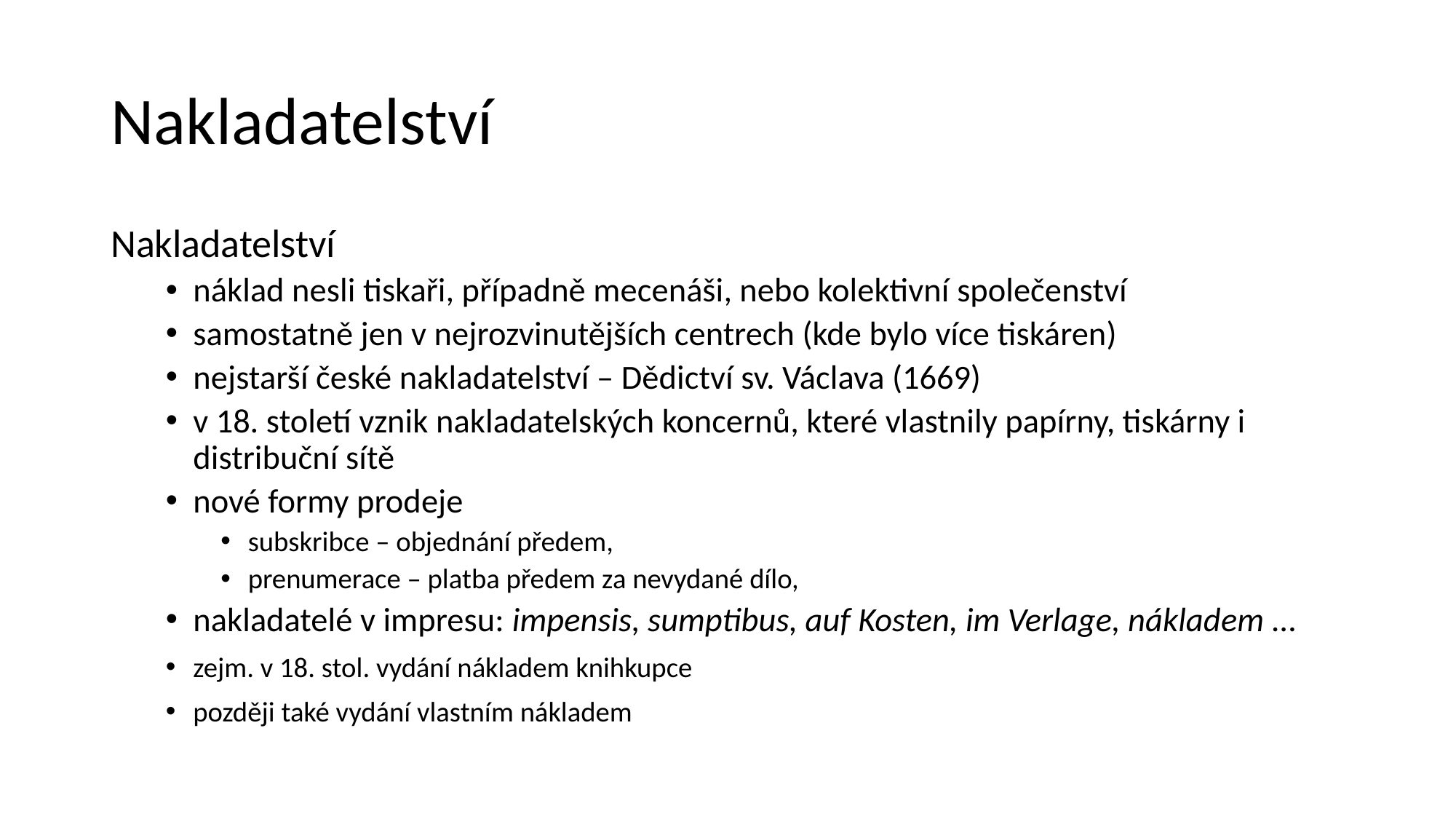

# Nakladatelství
Nakladatelství
náklad nesli tiskaři, případně mecenáši, nebo kolektivní společenství
samostatně jen v nejrozvinutějších centrech (kde bylo více tiskáren)
nejstarší české nakladatelství – Dědictví sv. Václava (1669)
v 18. století vznik nakladatelských koncernů, které vlastnily papírny, tiskárny i distribuční sítě
nové formy prodeje
subskribce – objednání předem,
prenumerace – platba předem za nevydané dílo,
nakladatelé v impresu: impensis, sumptibus, auf Kosten, im Verlage, nákladem …
zejm. v 18. stol. vydání nákladem knihkupce
později také vydání vlastním nákladem